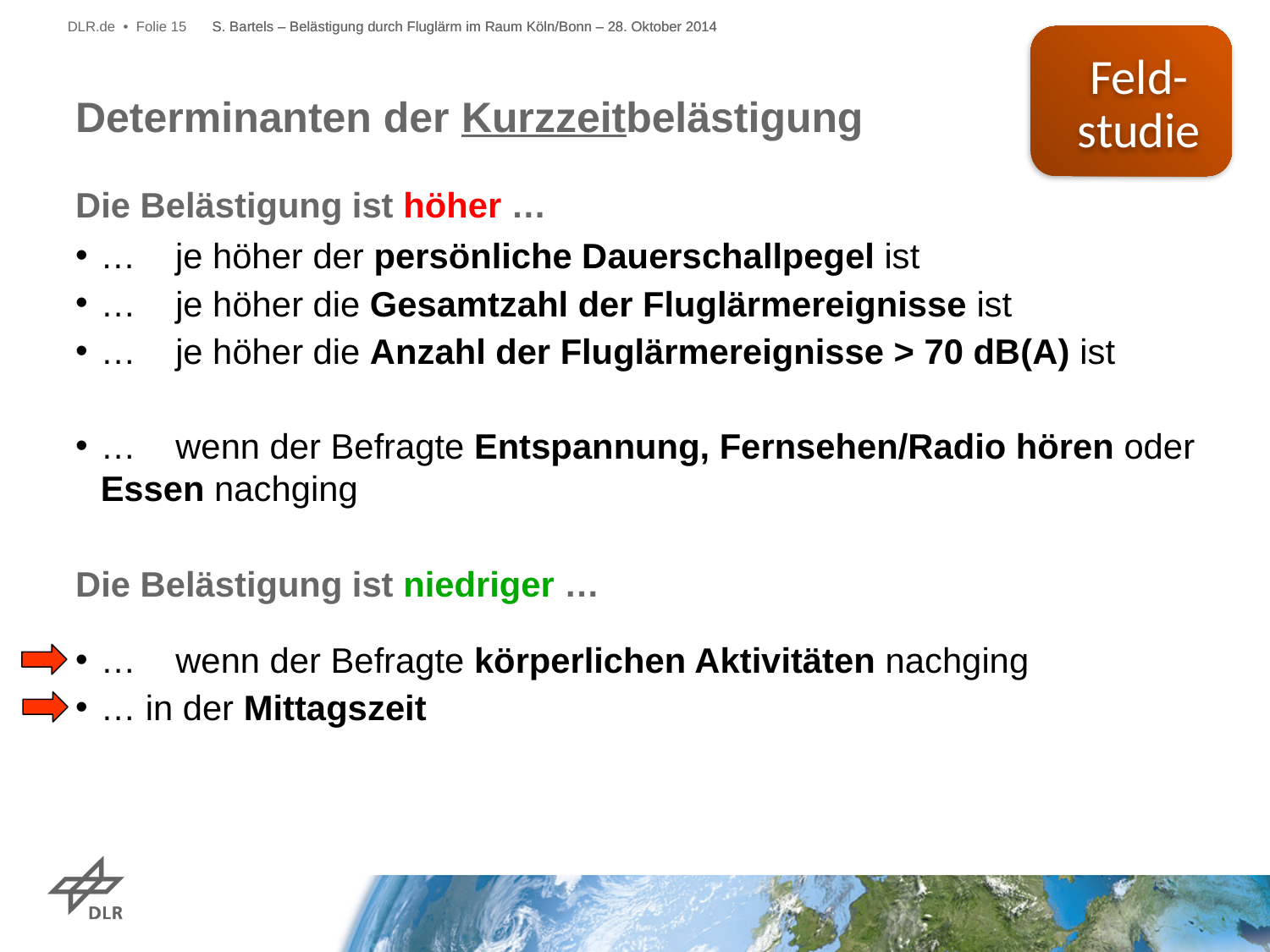

DLR.de  •  Folie 15

Feld-studie
# Determinanten der Kurzzeitbelästigung Die Belästigung ist höher …
… 	je höher der persönliche Dauerschallpegel ist
… 	je höher die Gesamtzahl der Fluglärmereignisse ist
… 	je höher die Anzahl der Fluglärmereignisse > 70 dB(A) ist

…	wenn der Befragte Entspannung, Fernsehen/Radio hören oder Essen nachging

Die Belästigung ist niedriger …

…	wenn der Befragte körperlichen Aktivitäten nachging
… in der Mittagszeit